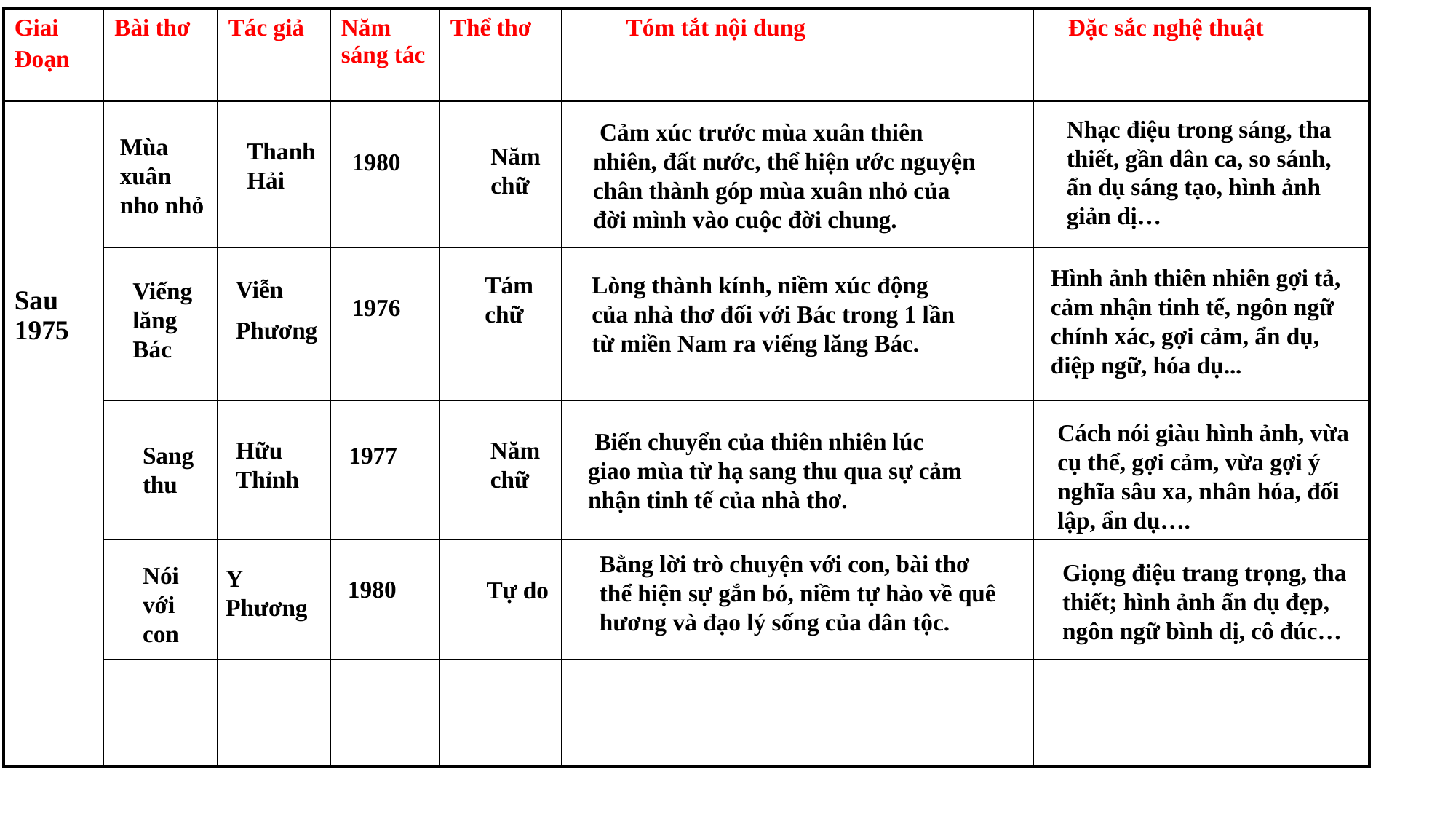

| Giai Đoạn | Bài thơ | Tác giả | Năm sáng tác | Thể thơ | Tóm tắt nội dung | Đặc sắc nghệ thuật |
| --- | --- | --- | --- | --- | --- | --- |
| Sau 1975 |  |  |  |  |  |  |
|  |  |  |  |  |  |  |
|  |  |  |  |  |  |  |
|  |  |  |  |  |  |  |
|  |  |  |  |  |  |  |
 Cảm xúc trước mùa xuân thiên nhiên, đất nước, thể hiện ước nguyện chân thành góp mùa xuân nhỏ của đời mình vào cuộc đời chung.
Nhạc điệu trong sáng, tha thiết, gần dân ca, so sánh, ẩn dụ sáng tạo, hình ảnh giản dị…
Mùa xuân nho nhỏ
Thanh Hải

Năm chữ
1980
Lòng thành kính, niềm xúc động của nhà thơ đối với Bác trong 1 lần từ miền Nam ra viếng lăng Bác.
Hình ảnh thiên nhiên gợi tả, cảm nhận tinh tế, ngôn ngữ chính xác, gợi cảm, ẩn dụ, điệp ngữ, hóa dụ...

Tám chữ
Viễn
Phương
Viếng lăng Bác
1976

 Biến chuyển của thiên nhiên lúc giao mùa từ hạ sang thu qua sự cảm nhận tinh tế của nhà thơ.
Cách nói giàu hình ảnh, vừa cụ thể, gợi cảm, vừa gợi ý nghĩa sâu xa, nhân hóa, đối lập, ẩn dụ….

Hữu Thỉnh
Năm chữ
Sang thu
1977
Bằng lời trò chuyện với con, bài thơ thể hiện sự gắn bó, niềm tự hào về quê hương và đạo lý sống của dân tộc.
Giọng điệu trang trọng, tha thiết; hình ảnh ẩn dụ đẹp, ngôn ngữ bình dị, cô đúc…
Nói với con
Y Phương
1980
Tự do